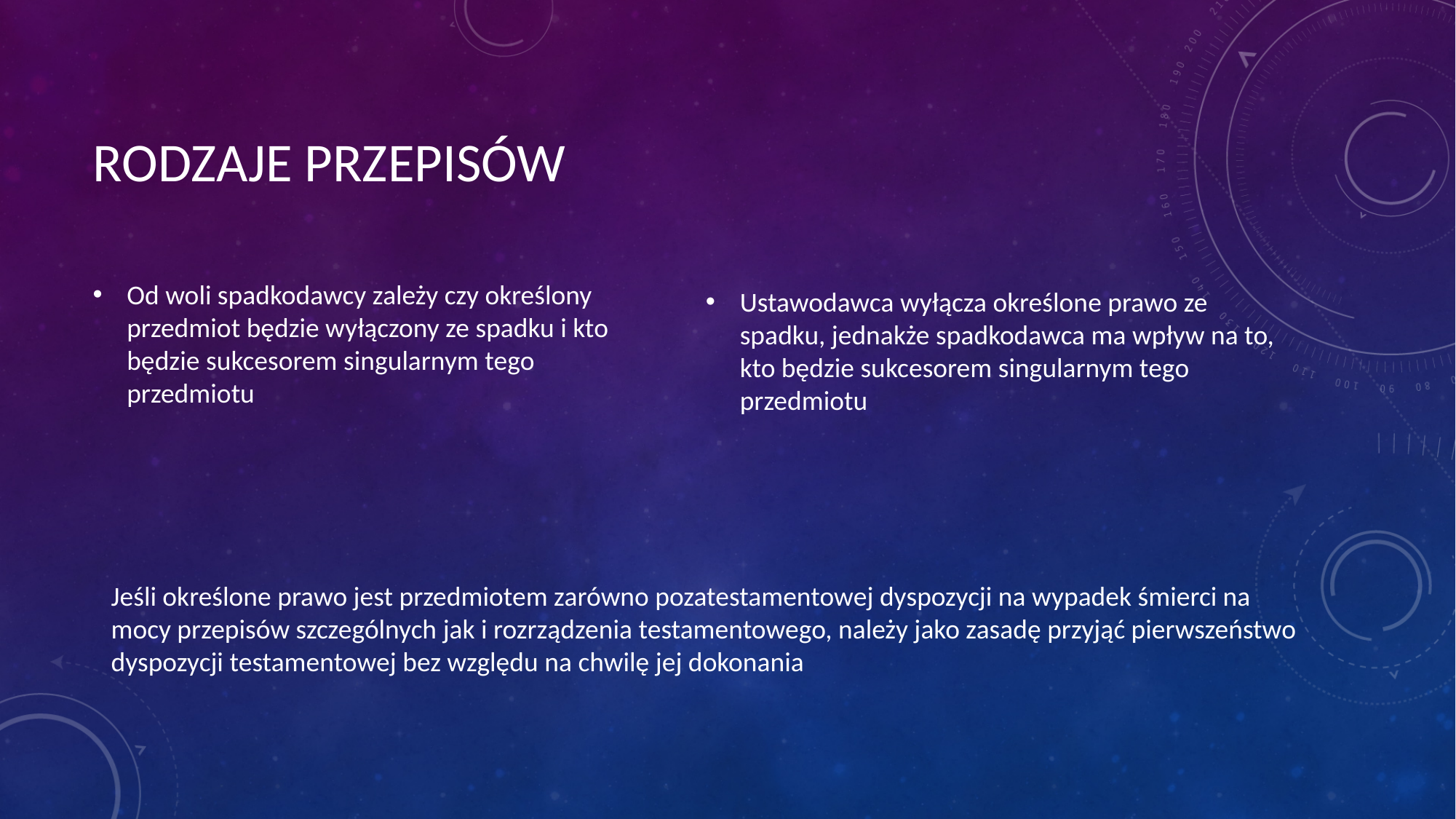

# Rodzaje przepisów
Od woli spadkodawcy zależy czy określony przedmiot będzie wyłączony ze spadku i kto będzie sukcesorem singularnym tego przedmiotu
Ustawodawca wyłącza określone prawo ze spadku, jednakże spadkodawca ma wpływ na to, kto będzie sukcesorem singularnym tego przedmiotu
Jeśli określone prawo jest przedmiotem zarówno pozatestamentowej dyspozycji na wypadek śmierci na mocy przepisów szczególnych jak i rozrządzenia testamentowego, należy jako zasadę przyjąć pierwszeństwo dyspozycji testamentowej bez względu na chwilę jej dokonania